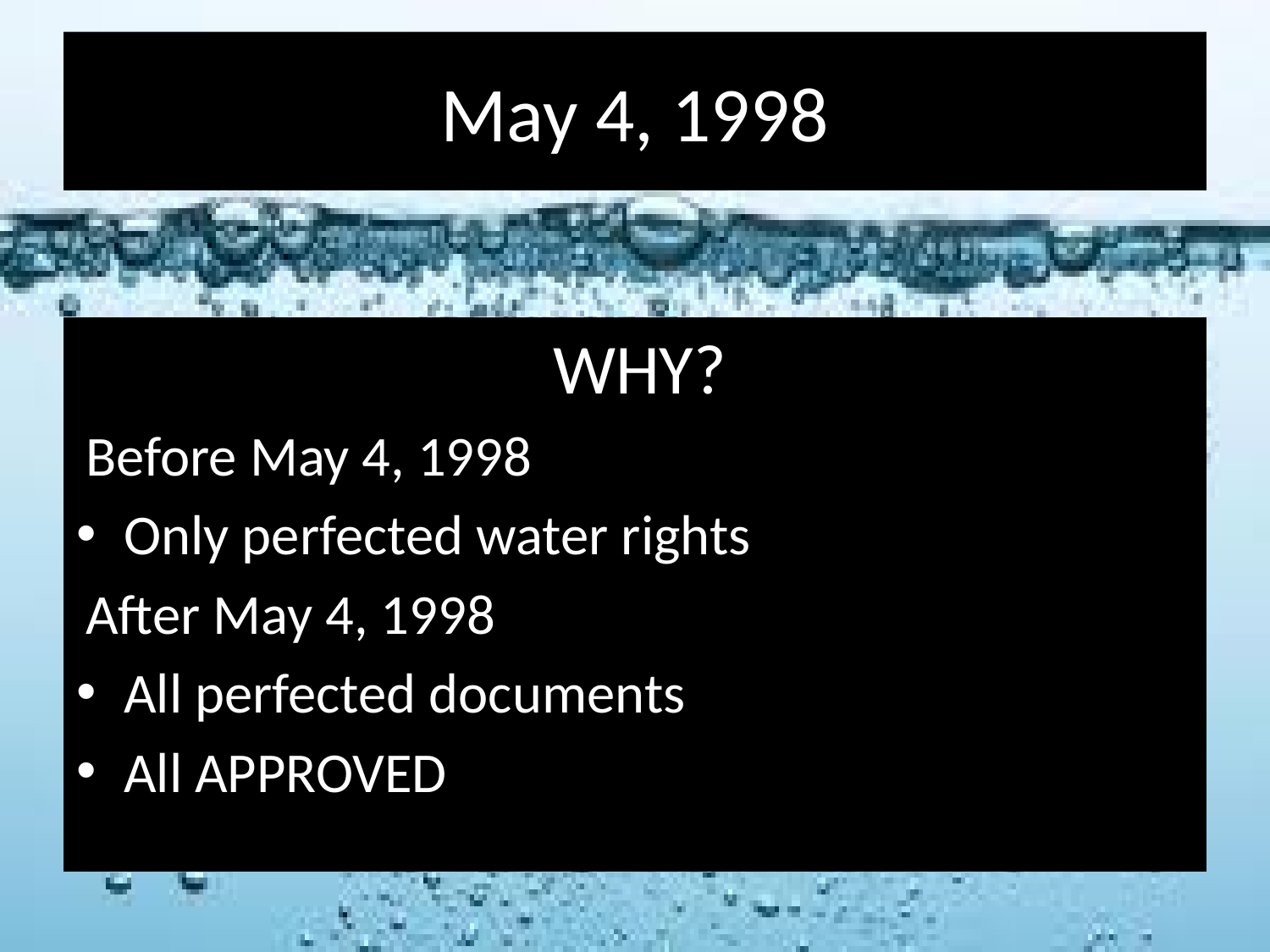

# May 4, 1998
WHY?
Before May 4, 1998
Only perfected water rights
After May 4, 1998
All perfected documents
All APPROVED